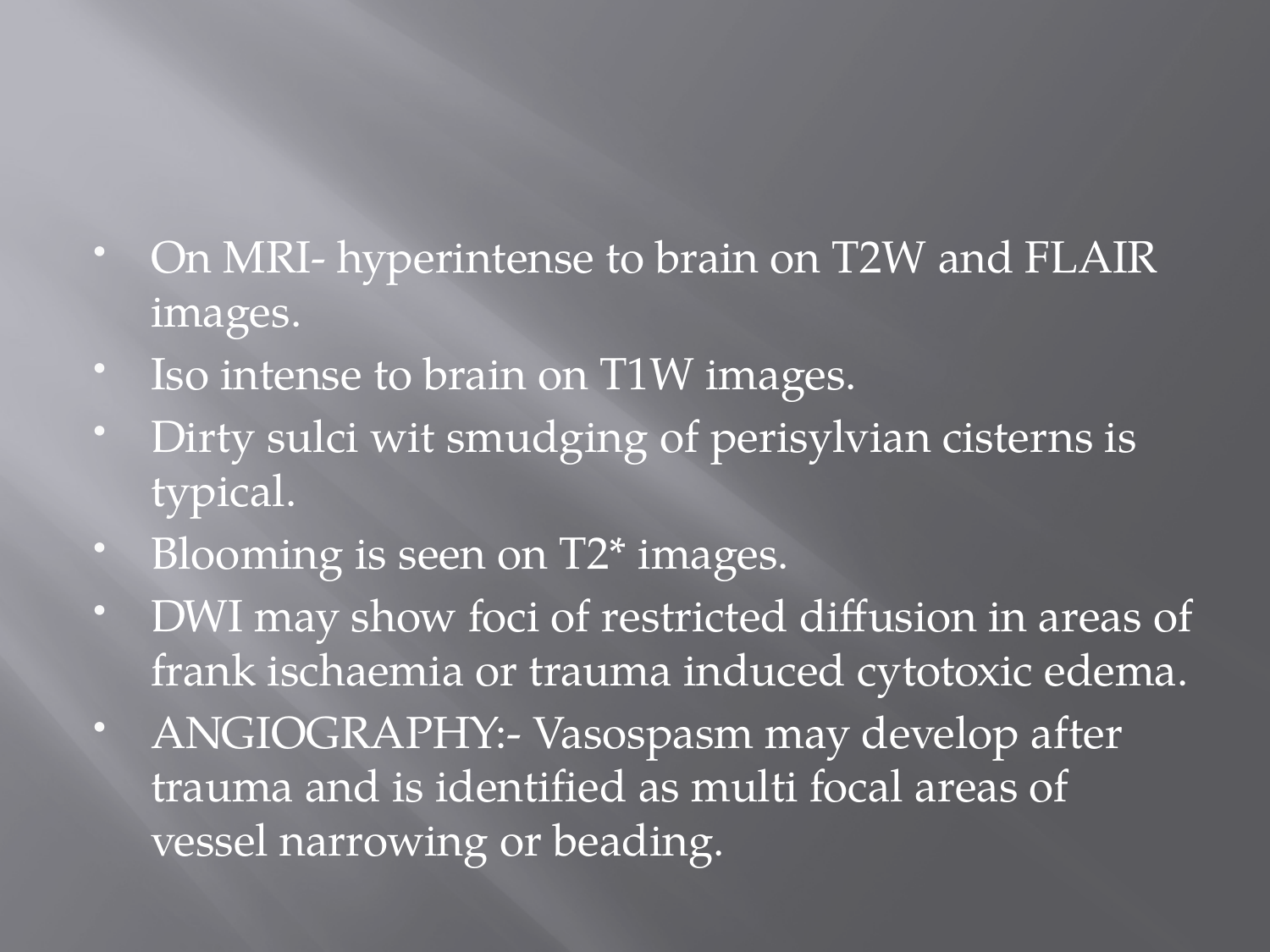

#
On MRI- hyperintense to brain on T2W and FLAIR images.
Iso intense to brain on T1W images.
Dirty sulci wit smudging of perisylvian cisterns is typical.
Blooming is seen on T2* images.
DWI may show foci of restricted diffusion in areas of frank ischaemia or trauma induced cytotoxic edema.
ANGIOGRAPHY:- Vasospasm may develop after trauma and is identified as multi focal areas of vessel narrowing or beading.